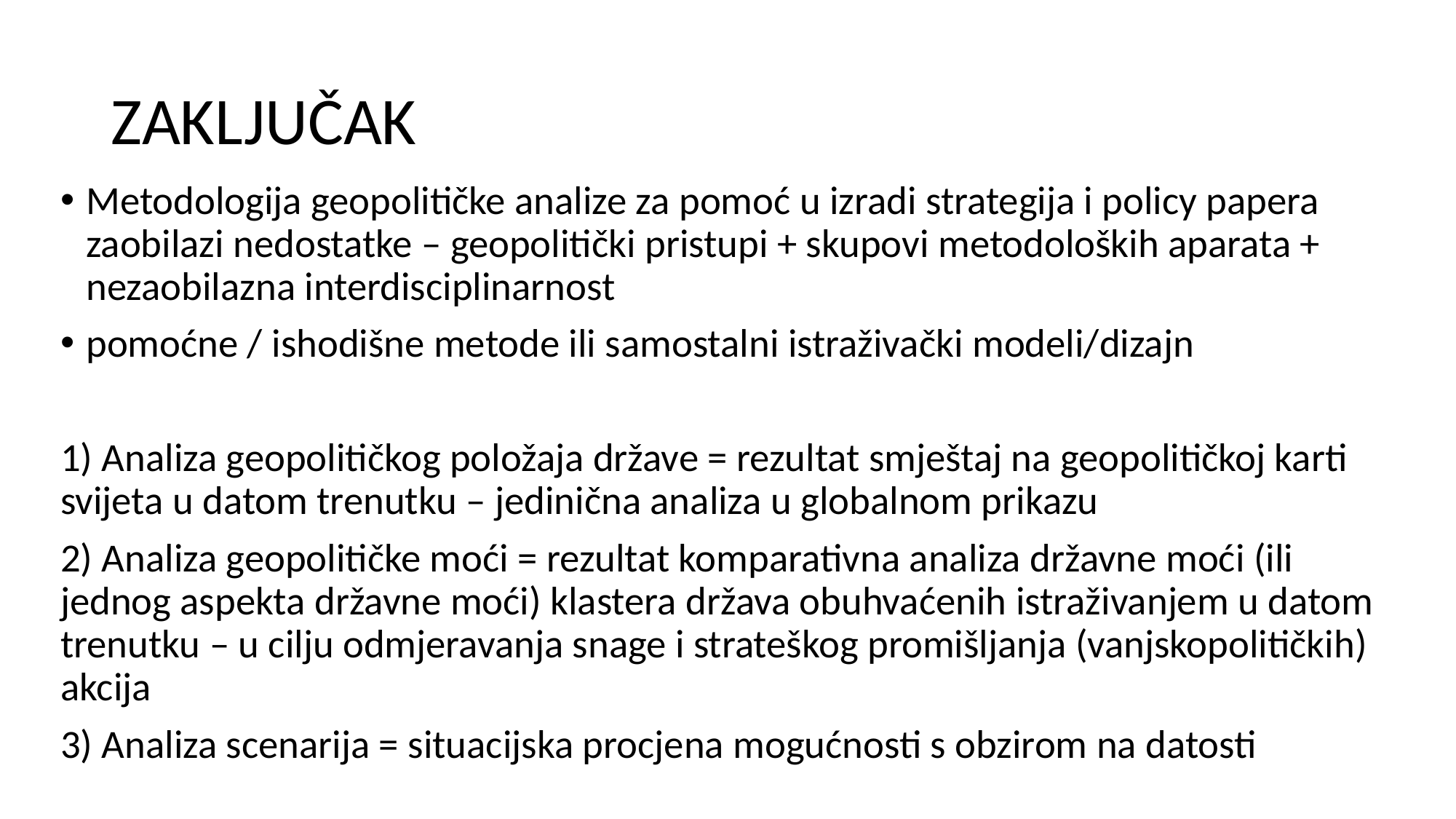

# ZAKLJUČAK
Metodologija geopolitičke analize za pomoć u izradi strategija i policy papera zaobilazi nedostatke – geopolitički pristupi + skupovi metodoloških aparata + nezaobilazna interdisciplinarnost
pomoćne / ishodišne metode ili samostalni istraživački modeli/dizajn

1) Analiza geopolitičkog položaja države = rezultat smještaj na geopolitičkoj karti svijeta u datom trenutku – jedinična analiza u globalnom prikazu
2) Analiza geopolitičke moći = rezultat komparativna analiza državne moći (ili jednog aspekta državne moći) klastera država obuhvaćenih istraživanjem u datom trenutku – u cilju odmjeravanja snage i strateškog promišljanja (vanjskopolitičkih) akcija
3) Analiza scenarija = situacijska procjena mogućnosti s obzirom na datosti